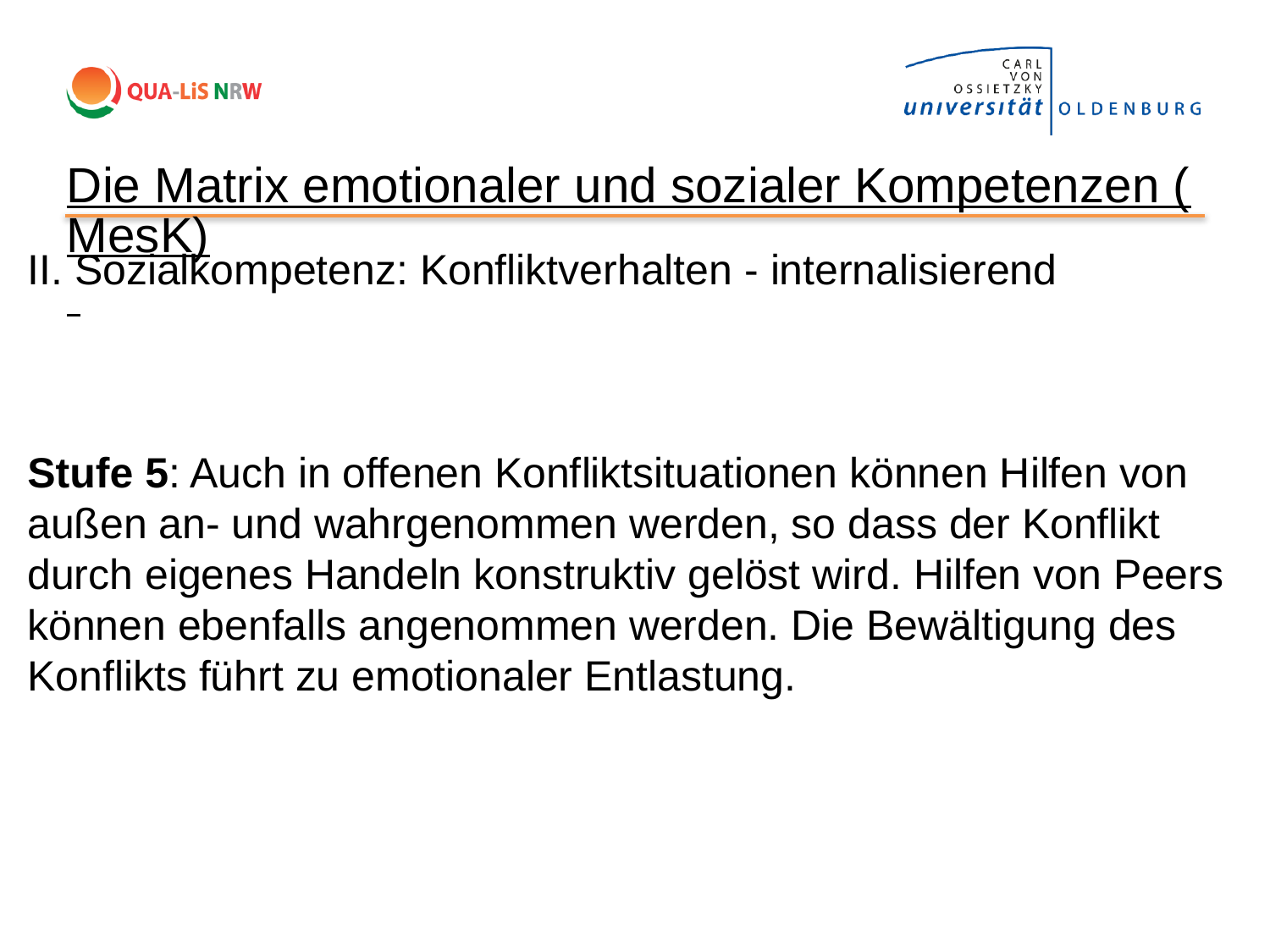

Die Matrix emotionaler und sozialer Kompetenzen (MesK)
II. Sozialkompetenz: Konfliktverhalten - internalisierend

Stufe 5: Auch in offenen Konfliktsituationen können Hilfen von außen an- und wahrgenommen werden, so dass der Konflikt durch eigenes Handeln konstruktiv gelöst wird. Hilfen von Peers können ebenfalls angenommen werden. Die Bewältigung des Konflikts führt zu emotionaler Entlastung.